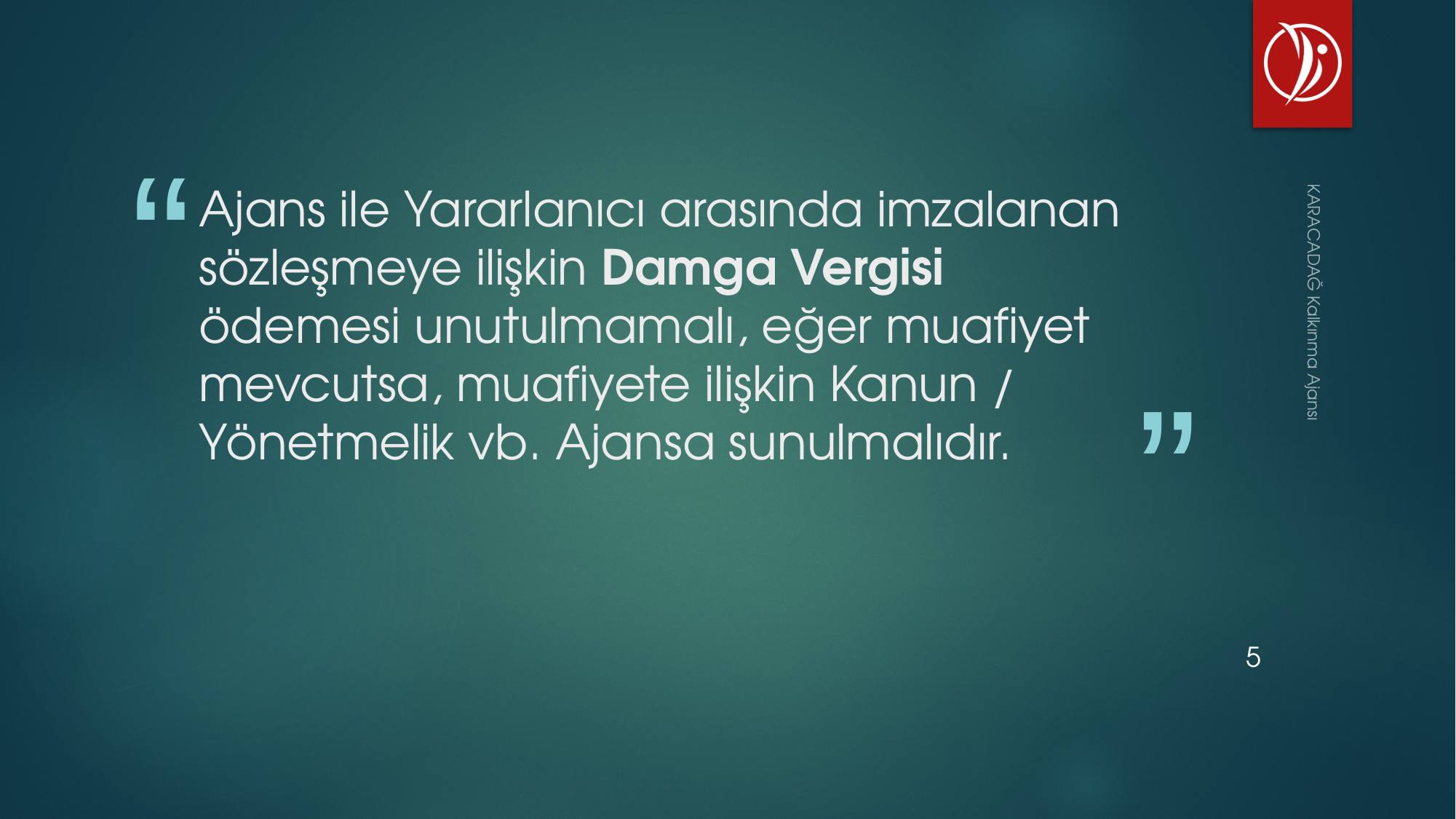

# Ajans ile Yararlanıcı arasında imzalanan sözleşmeye ilişkin Damga Vergisi ödemesi unutulmamalı, eğer muafiyet mevcutsa, muafiyete ilişkin Kanun / Yönetmelik vb. Ajansa sunulmalıdır.
KARACADAĞ Kalkınma Ajansı
5